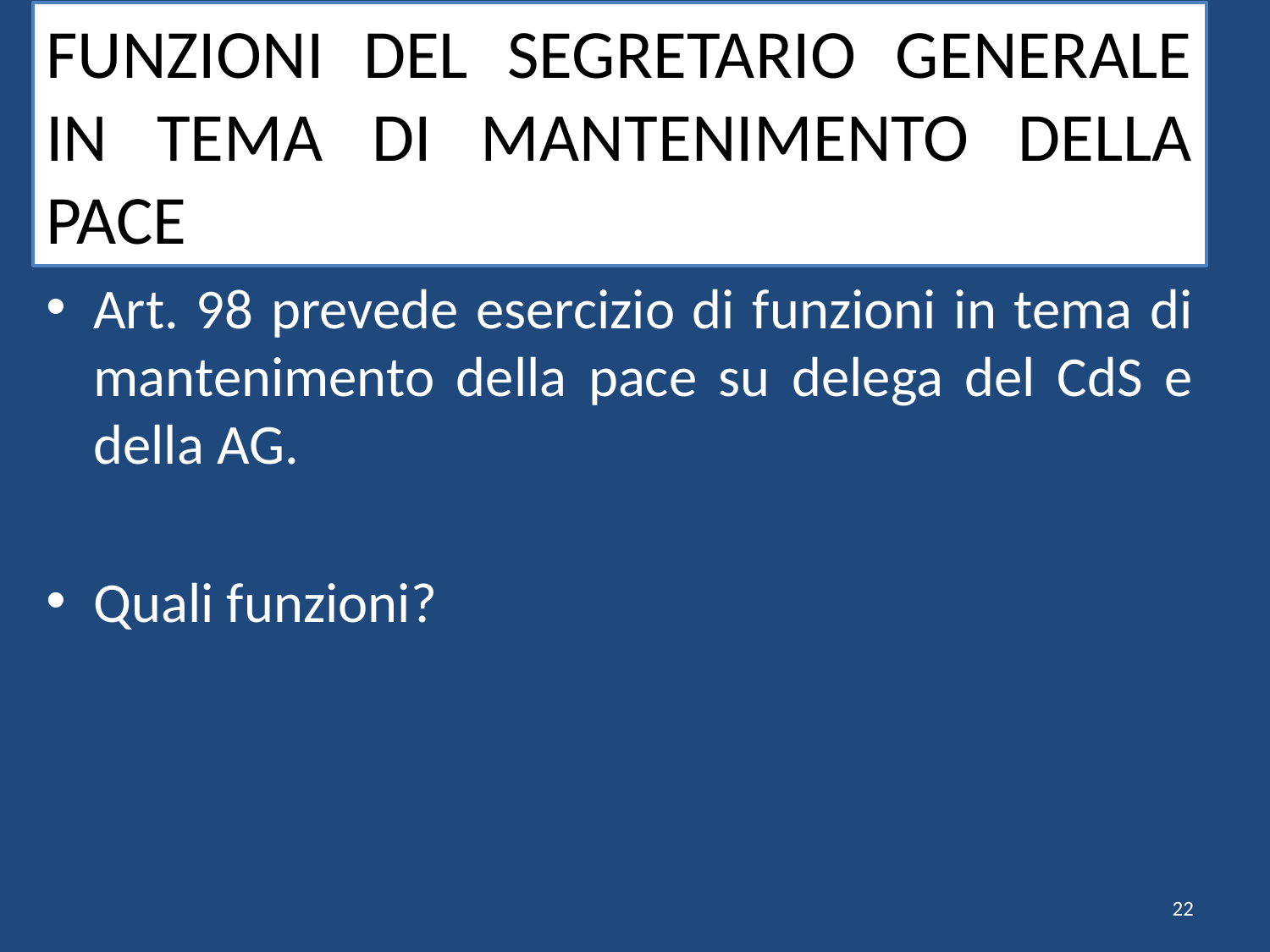

# FUNZIONI DEL SEGRETARIO GENERALE IN TEMA DI MANTENIMENTO DELLA PACE
Art. 98 prevede esercizio di funzioni in tema di mantenimento della pace su delega del CdS e della AG.

Quali funzioni?
22